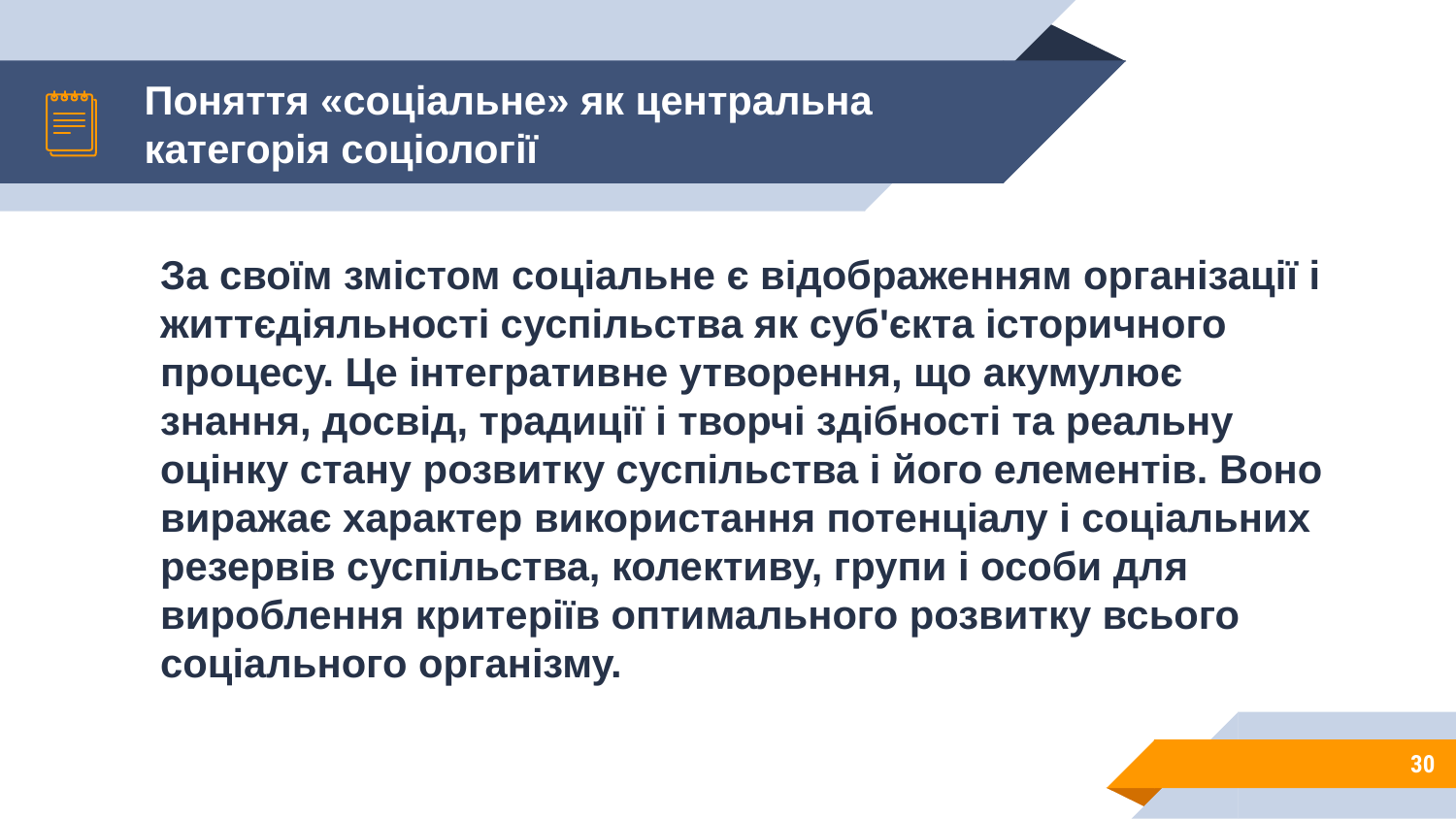

# Поняття «соціальне» як центральна категорія соціології

За своїм змістом соціальне є відображенням організації і життєдіяльності суспільства як суб'єкта історичного процесу. Це інтегративне утворення, що акумулює знання, досвід, традиції і творчі здібності та реальну оцінку стану розвитку суспільства і його елементів. Воно виражає характер використання потенціалу і соціальних резервів суспільства, колективу, групи і особи для вироблення критеріїв оптимального розвитку всього соціального організму.
30